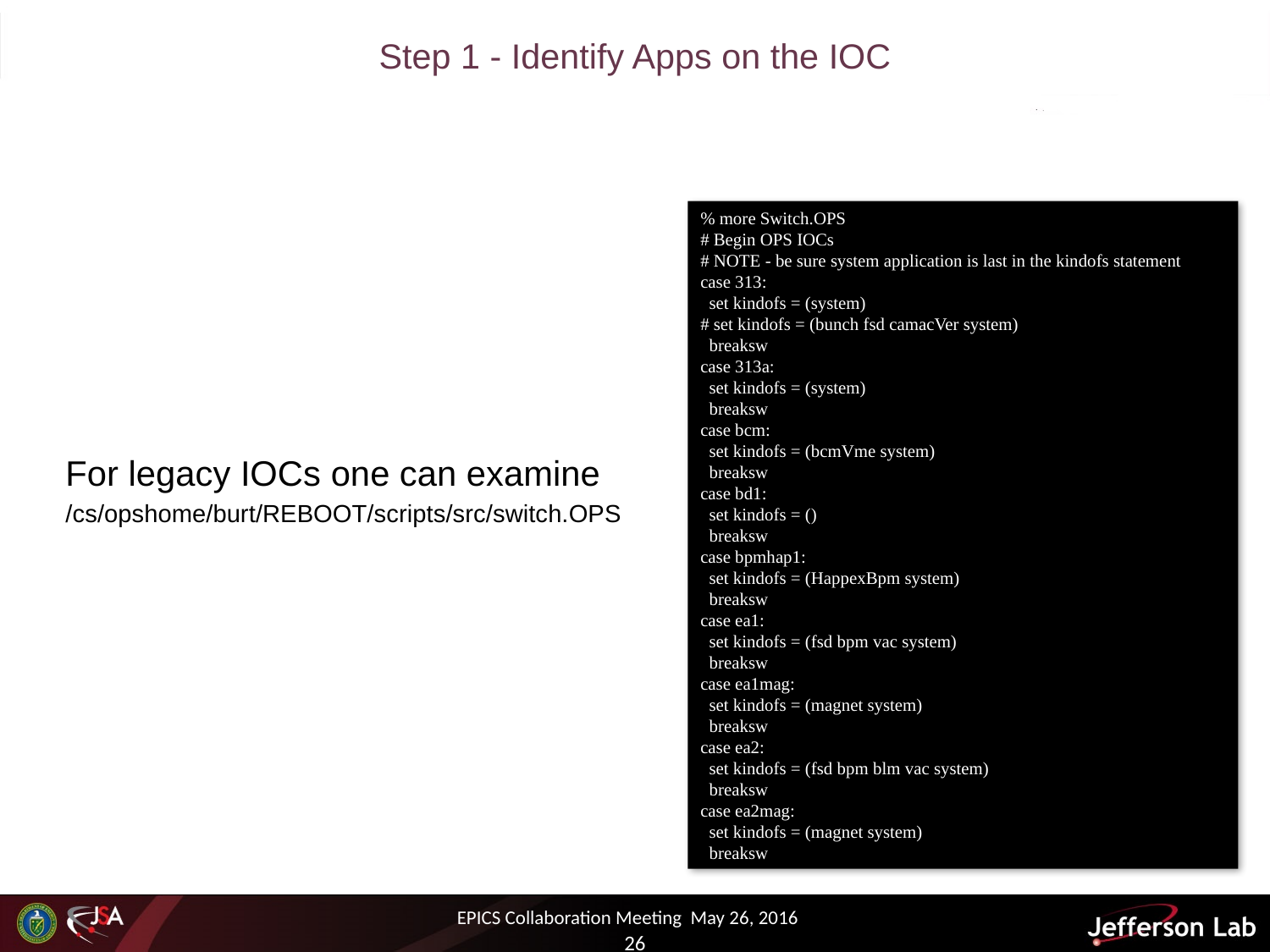

# Step 1 - Identify Apps on the IOC
% more Switch.OPS
# Begin OPS IOCs
# NOTE - be sure system application is last in the kindofs statement
case 313:
  set kindofs = (system)
# set kindofs = (bunch fsd camacVer system)
  breaksw
case 313a:
  set kindofs = (system)
  breaksw
case bcm:
  set kindofs = (bcmVme system)
  breaksw
case bd1:
  set kindofs = ()
  breaksw
case bpmhap1:
  set kindofs = (HappexBpm system)
  breaksw
case ea1:
  set kindofs = (fsd bpm vac system)
  breaksw
case ea1mag:
  set kindofs = (magnet system)
  breaksw
case ea2:
  set kindofs = (fsd bpm blm vac system)
  breaksw
case ea2mag:
  set kindofs = (magnet system)
  breaksw
For legacy IOCs one can examine
/cs/opshome/burt/REBOOT/scripts/src/switch.OPS

EPICS Collaboration Meeting  May 26, 2016
26